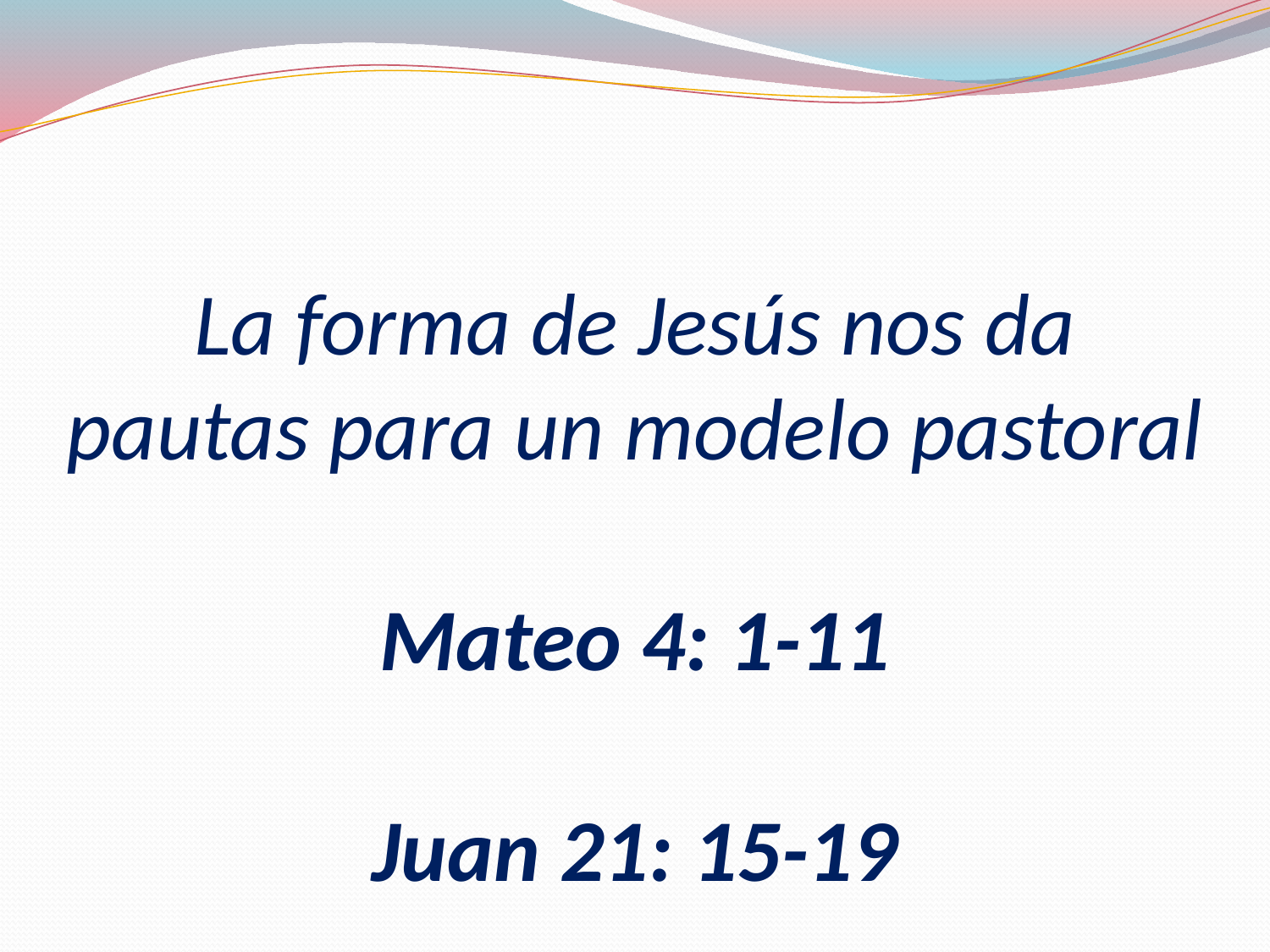

# La forma de Jesús nos da pautas para un modelo pastoral Mateo 4: 1-11 Juan 21: 15-19